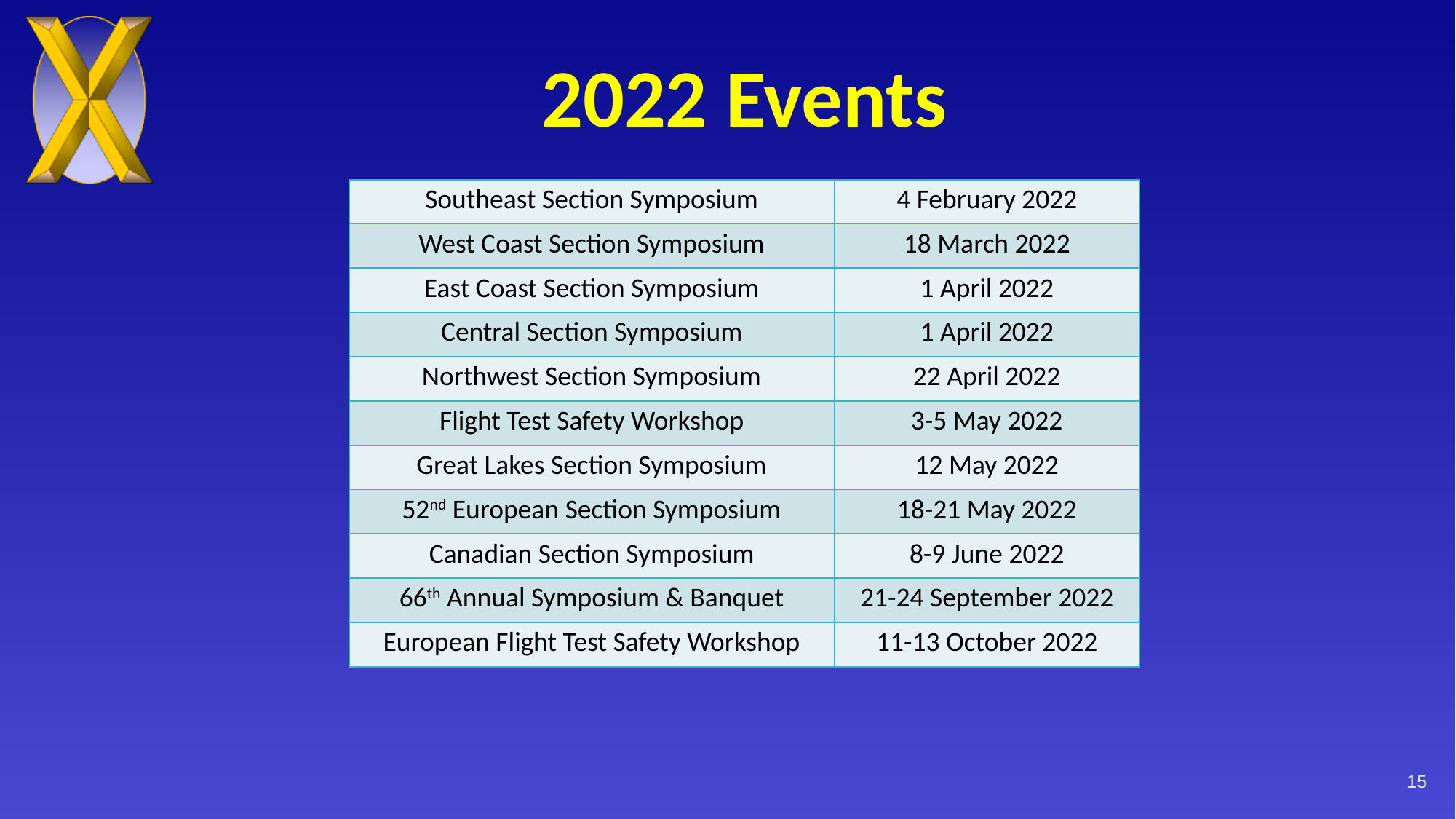

# 2022 Events
| Southeast Section Symposium | 4 February 2022 |
| --- | --- |
| West Coast Section Symposium | 18 March 2022 |
| East Coast Section Symposium | 1 April 2022 |
| Central Section Symposium | 1 April 2022 |
| Northwest Section Symposium | 22 April 2022 |
| Flight Test Safety Workshop | 3-5 May 2022 |
| Great Lakes Section Symposium | 12 May 2022 |
| 52nd European Section Symposium | 18-21 May 2022 |
| Canadian Section Symposium | 8-9 June 2022 |
| 66th Annual Symposium & Banquet | 21-24 September 2022 |
| European Flight Test Safety Workshop | 11-13 October 2022 |
15